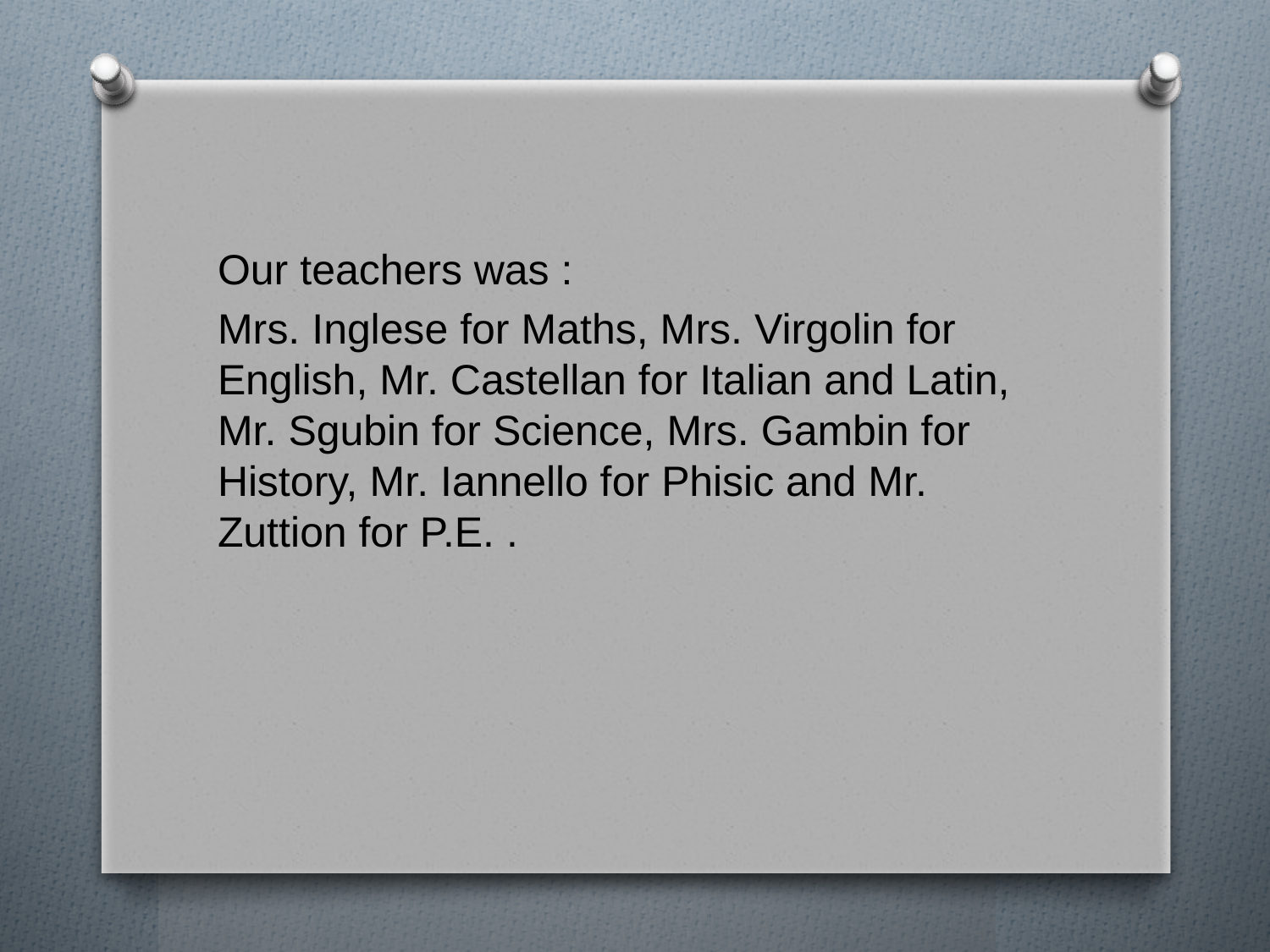

Our teachers was :
Mrs. Inglese for Maths, Mrs. Virgolin for English, Mr. Castellan for Italian and Latin,   Mr. Sgubin for Science, Mrs. Gambin for History, Mr. Iannello for Phisic and Mr. Zuttion for P.E. .